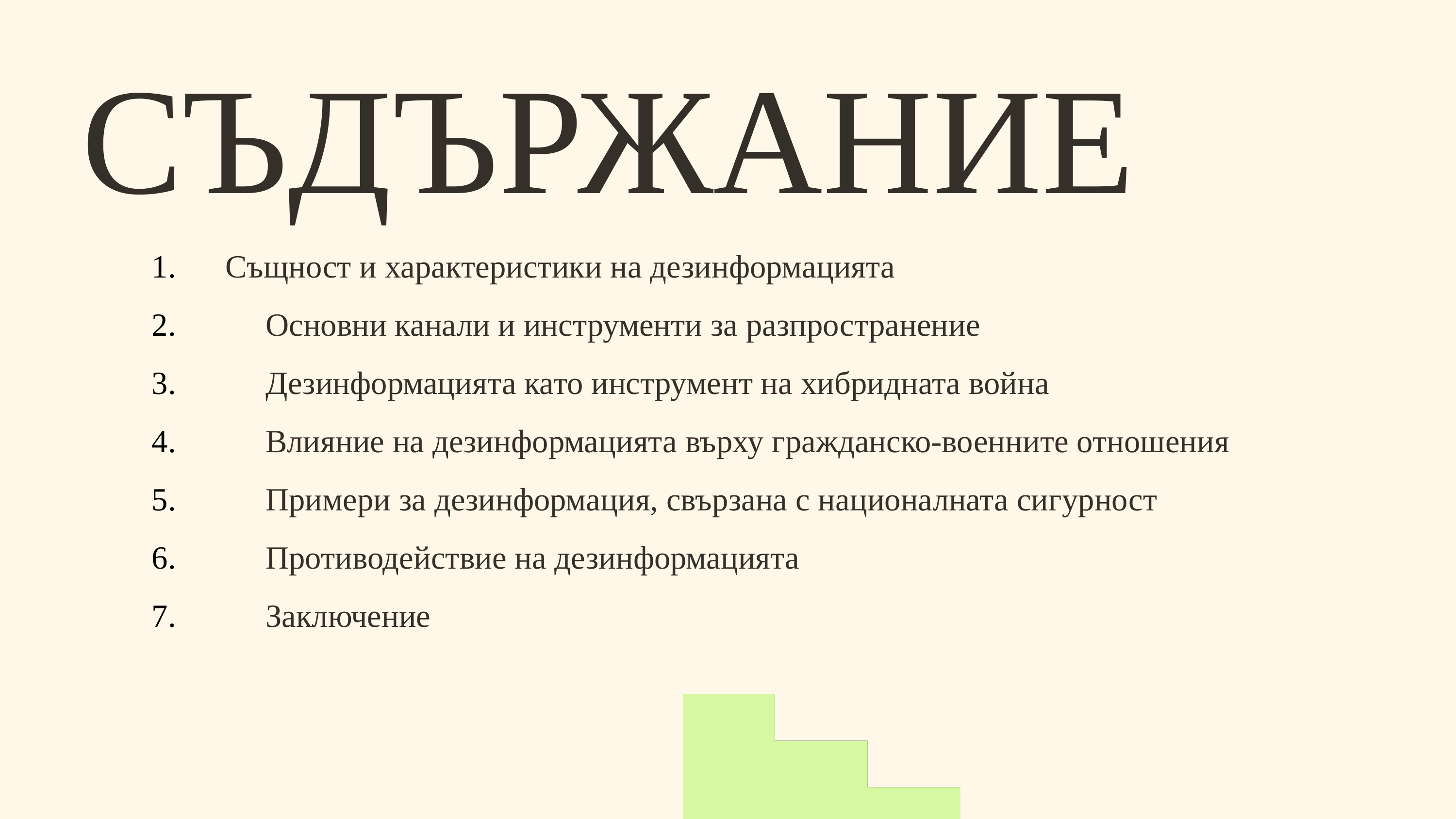

СЪДЪРЖАНИЕ
    Същност и характеристики на дезинформацията
	Основни канали и инструменти за разпространение
	Дезинформацията като инструмент на хибридната война
	Влияние на дезинформацията върху гражданско-военните отношения
	Примери за дезинформация, свързана с националната сигурност
	Противодействие на дезинформацията
	Заключение